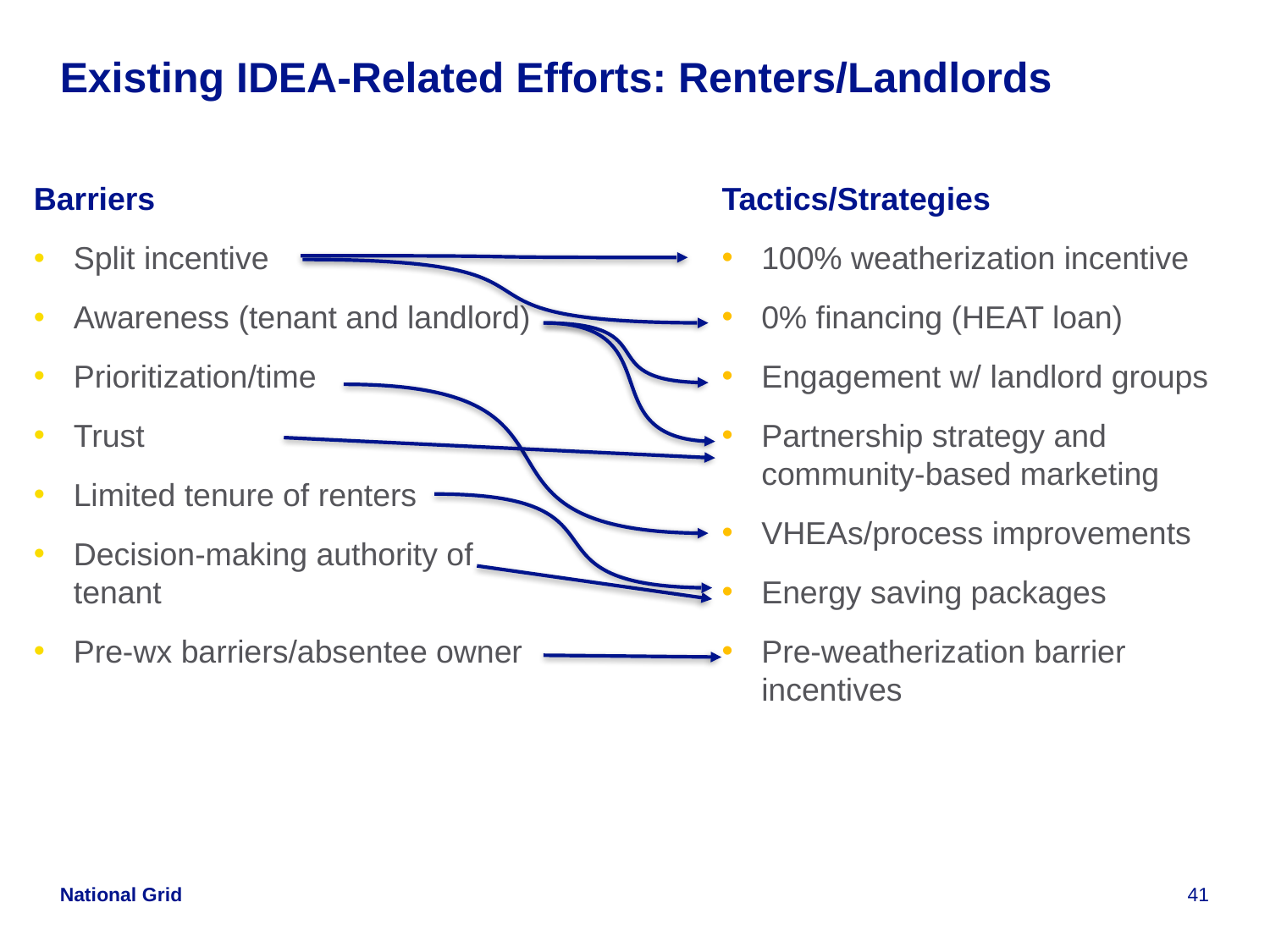

# Existing IDEA-Related Efforts: Renters/Landlords
Tactics/Strategies
100% weatherization incentive
0% financing (HEAT loan)
Engagement w/ landlord groups
Partnership strategy and community-based marketing
VHEAs/process improvements
Energy saving packages
Pre-weatherization barrier incentives

Barriers
Split incentive
Awareness (tenant and landlord)
Prioritization/time
Trust
Limited tenure of renters
Decision-making authority of tenant
Pre-wx barriers/absentee owner